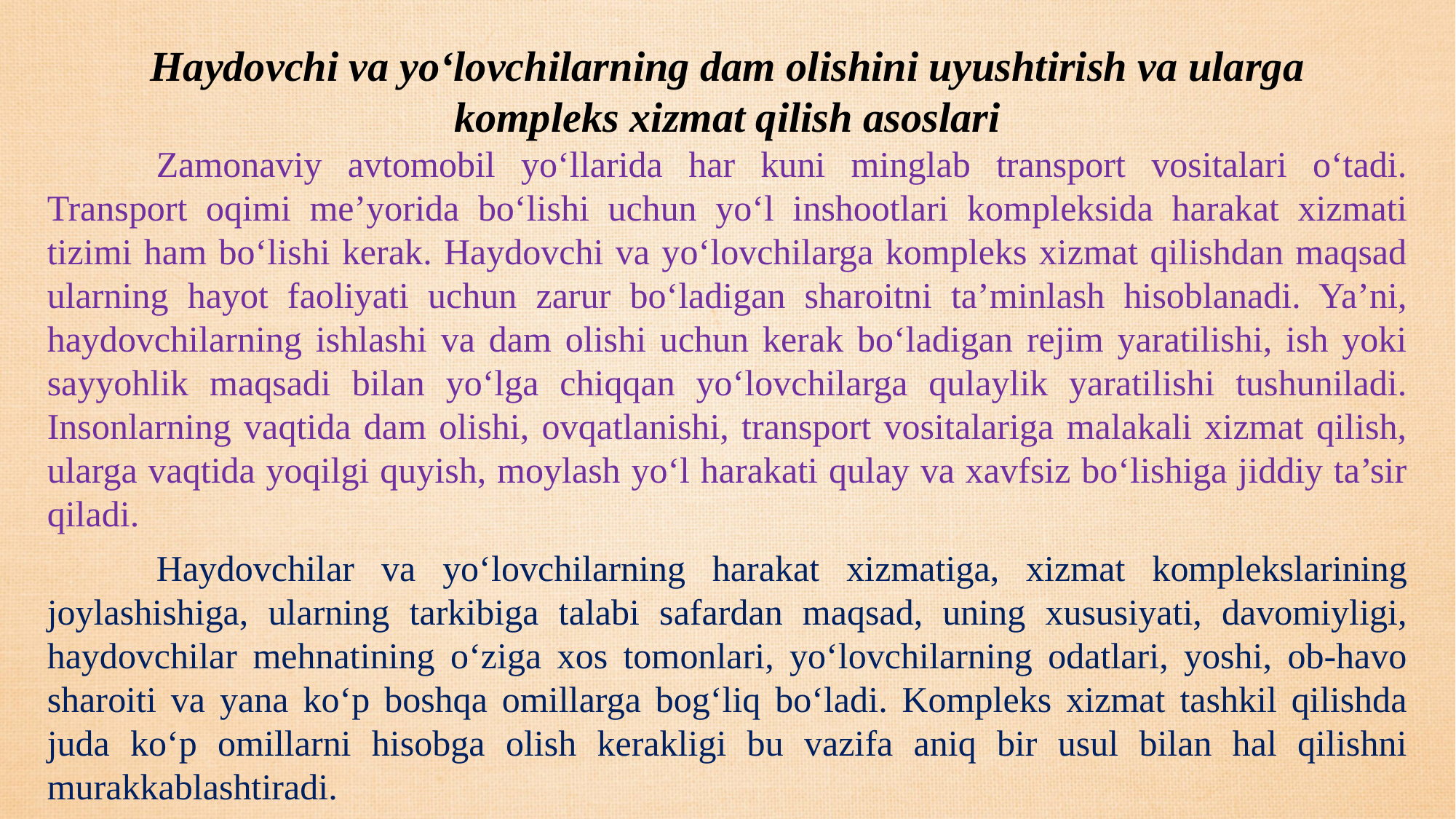

Haydovchi va yo‘lovchilarning dam olishini uyushtirish va ularga
kompleks xizmat qilish asoslari
	Zamonaviy avtomobil yo‘llarida har kuni minglab transport vositalari o‘tadi. Transport oqimi me’yorida bo‘lishi uchun yo‘l inshootlari kompleksida harakat xizmati tizimi ham bo‘lishi kerak. Haydovchi va yo‘lovchilarga kompleks xizmat qilishdan maqsad ularning hayot faoliyati uchun zarur bo‘ladigan sharoitni ta’minlash hisoblanadi. Ya’ni, haydovchilarning ishlashi va dam olishi uchun kerak bo‘ladigan rejim yaratilishi, ish yoki sayyohlik maqsadi bilan yo‘lga chiqqan yo‘lovchilarga qulaylik yaratilishi tushuniladi. Insonlarning vaqtida dam olishi, ovqatlanishi, transport vositalariga malakali xizmat qilish, ularga vaqtida yoqilgi quyish, moylash yo‘l harakati qulay va xavfsiz bo‘lishiga jiddiy ta’sir qiladi.
	Haydovchilar va yo‘lovchilarning harakat xizmatiga, xizmat komplekslarining joylashishiga, ularning tarkibiga talabi safardan maqsad, uning xususiyati, davomiyligi, haydovchilar mehnatining o‘ziga xos tomonlari, yo‘lovchilarning odatlari, yoshi, ob-havo sharoiti va yana ko‘p boshqa omillarga bog‘liq bo‘ladi. Kompleks xizmat tashkil qilishda juda ko‘p omillarni hisobga olish kerakligi bu vazifa aniq bir usul bilan hal qilishni murakkablashtiradi.